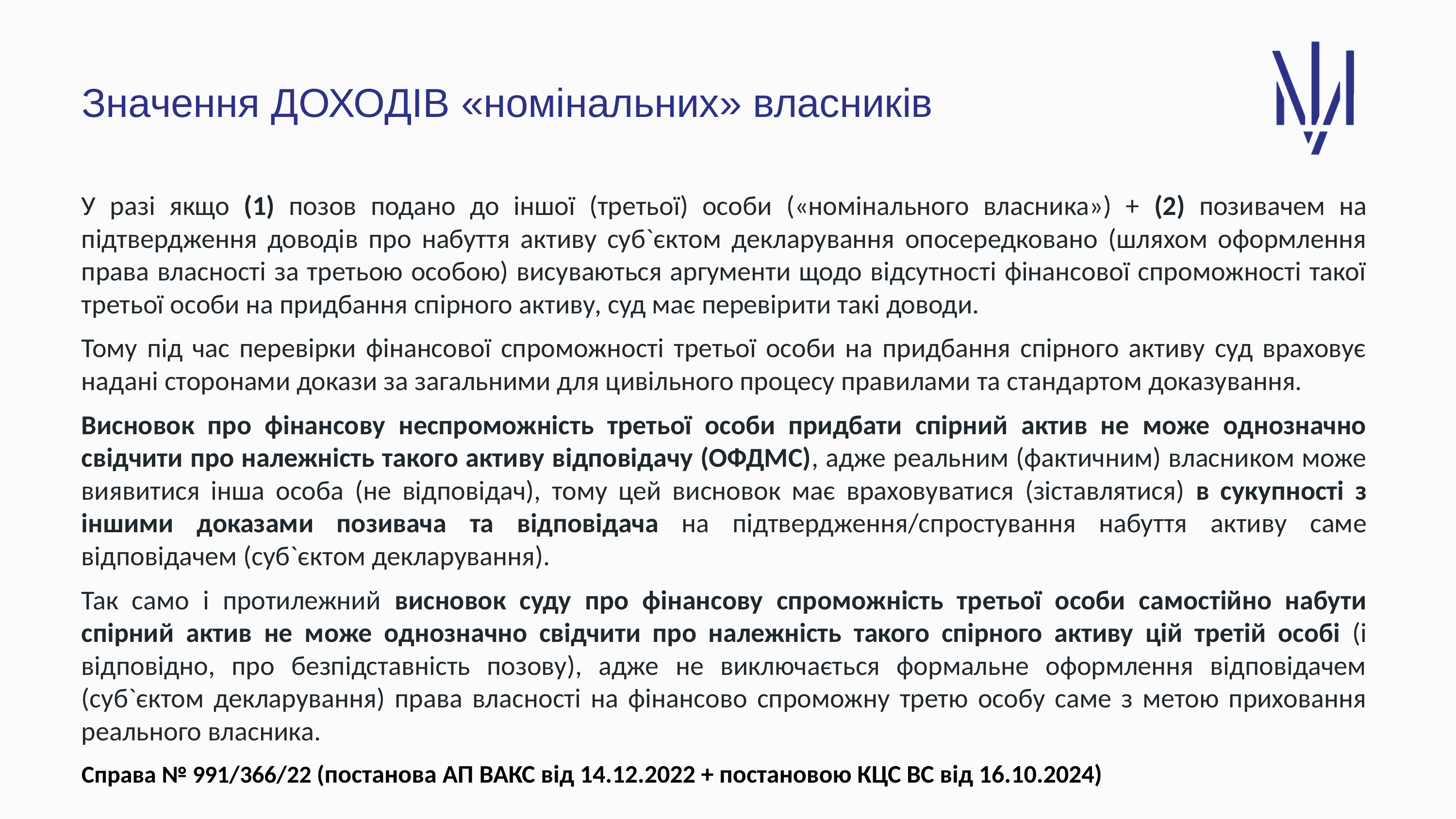

Значення ДОХОДІВ «номінальних» власників
У разі якщо (1) позов подано до іншої (третьої) особи («номінального власника») + (2) позивачем на підтвердження доводів про набуття активу суб`єктом декларування опосередковано (шляхом оформлення права власності за третьою особою) висуваються аргументи щодо відсутності фінансової спроможності такої третьої особи на придбання спірного активу, суд має перевірити такі доводи.
Тому під час перевірки фінансової спроможності третьої особи на придбання спірного активу суд враховує надані сторонами докази за загальними для цивільного процесу правилами та стандартом доказування.
Висновок про фінансову неспроможність третьої особи придбати спірний актив не може однозначно свідчити про належність такого активу відповідачу (ОФДМС), адже реальним (фактичним) власником може виявитися інша особа (не відповідач), тому цей висновок має враховуватися (зіставлятися) в сукупності з іншими доказами позивача та відповідача на підтвердження/спростування набуття активу саме відповідачем (суб`єктом декларування).
Так само і протилежний висновок суду про фінансову спроможність третьої особи самостійно набути спірний актив не може однозначно свідчити про належність такого спірного активу цій третій особі (і відповідно, про безпідставність позову), адже не виключається формальне оформлення відповідачем (суб`єктом декларування) права власності на фінансово спроможну третю особу саме з метою приховання реального власника.
Справа № 991/366/22 (постанова АП ВАКС від 14.12.2022 + постановою КЦС ВС від 16.10.2024)